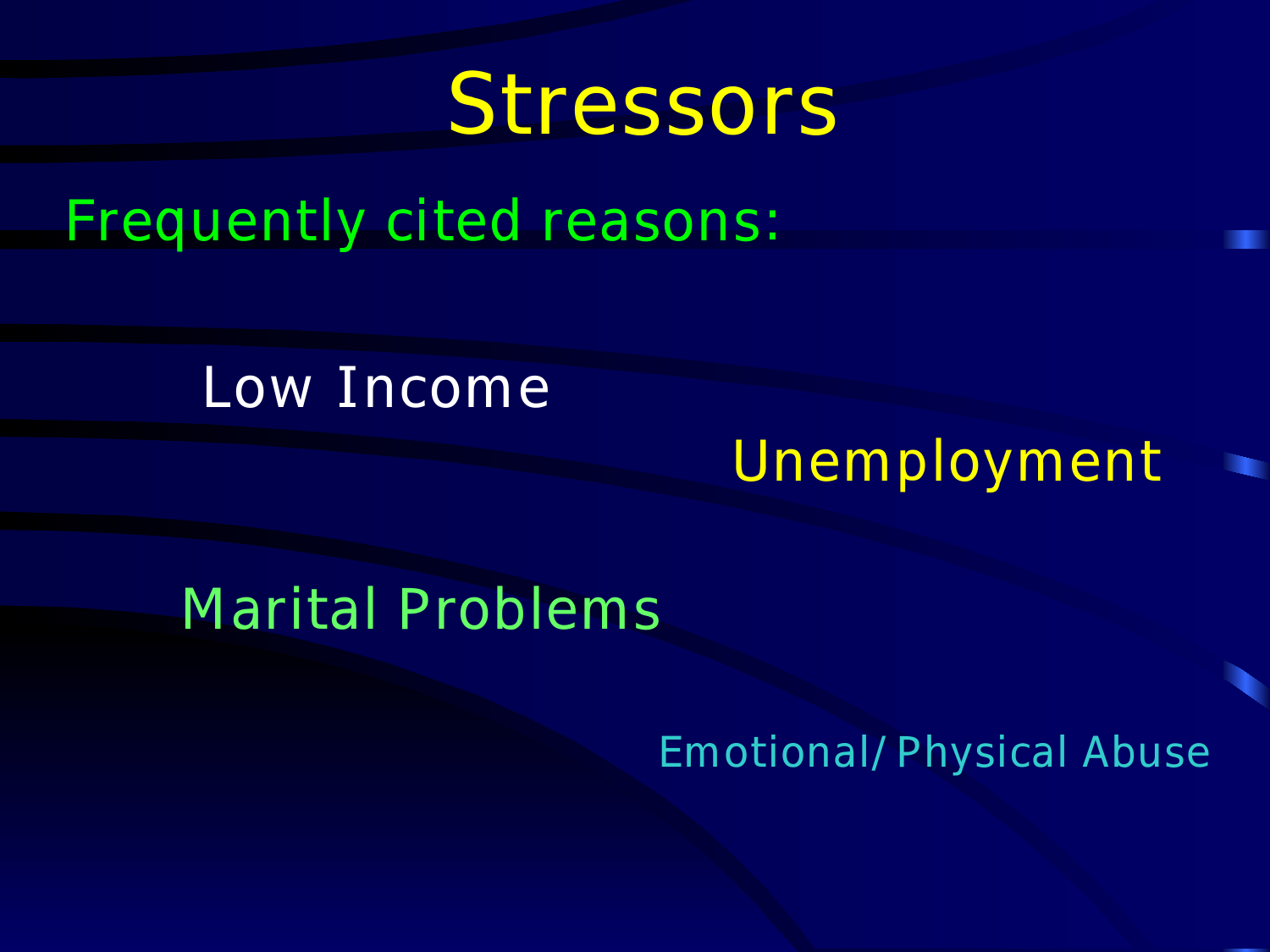

# Stressors
Frequently cited reasons:
Low Income
Unemployment
Marital Problems
Emotional/Physical Abuse